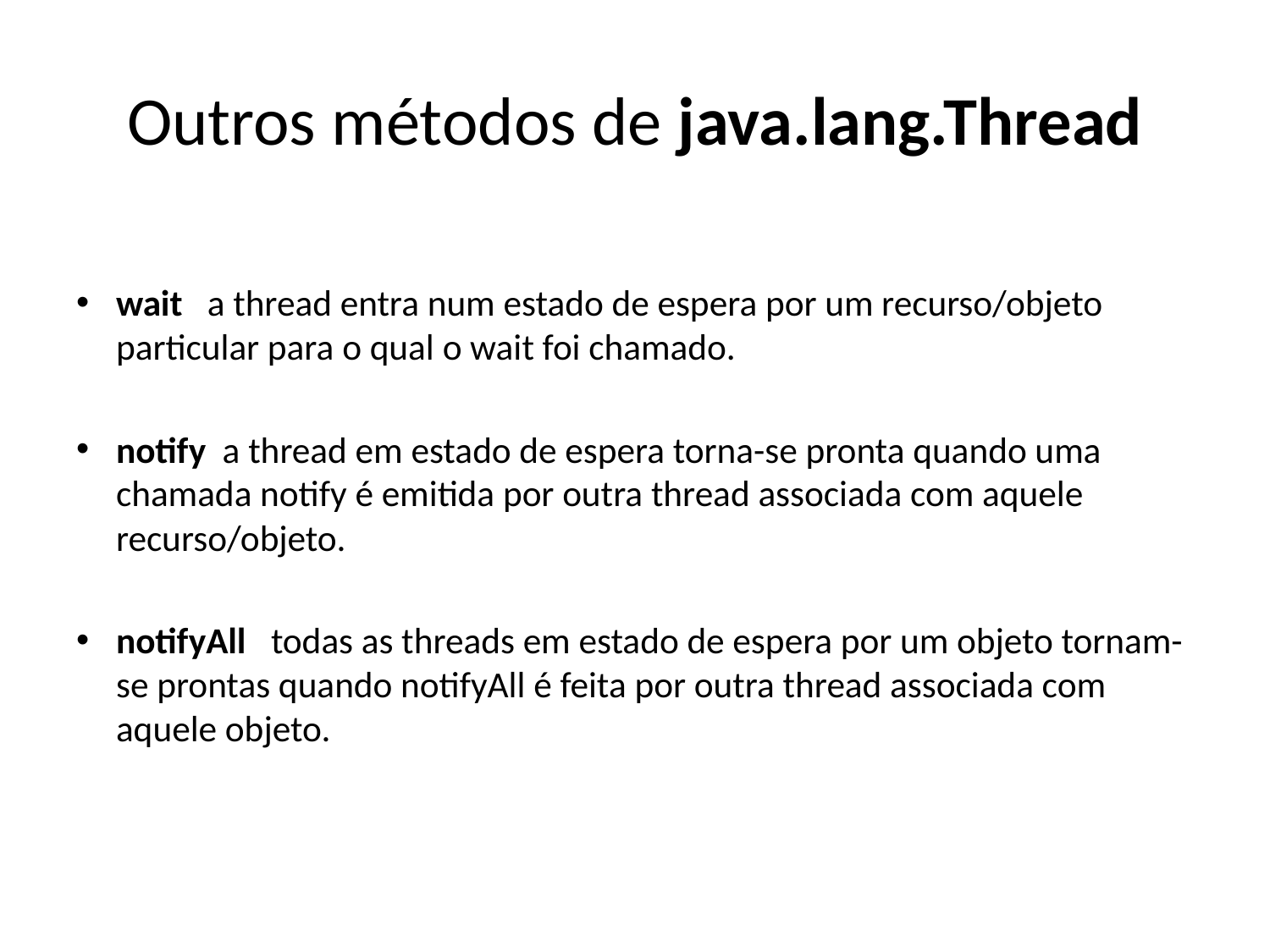

# Outros métodos de java.lang.Thread

wait   a thread entra num estado de espera por um recurso/objeto particular para o qual o wait foi chamado.

notify  a thread em estado de espera torna-se pronta quando uma chamada notify é emitida por outra thread associada com aquele recurso/objeto.

notifyAll   todas as threads em estado de espera por um objeto tornam-se prontas quando notifyAll é feita por outra thread associada com aquele objeto.